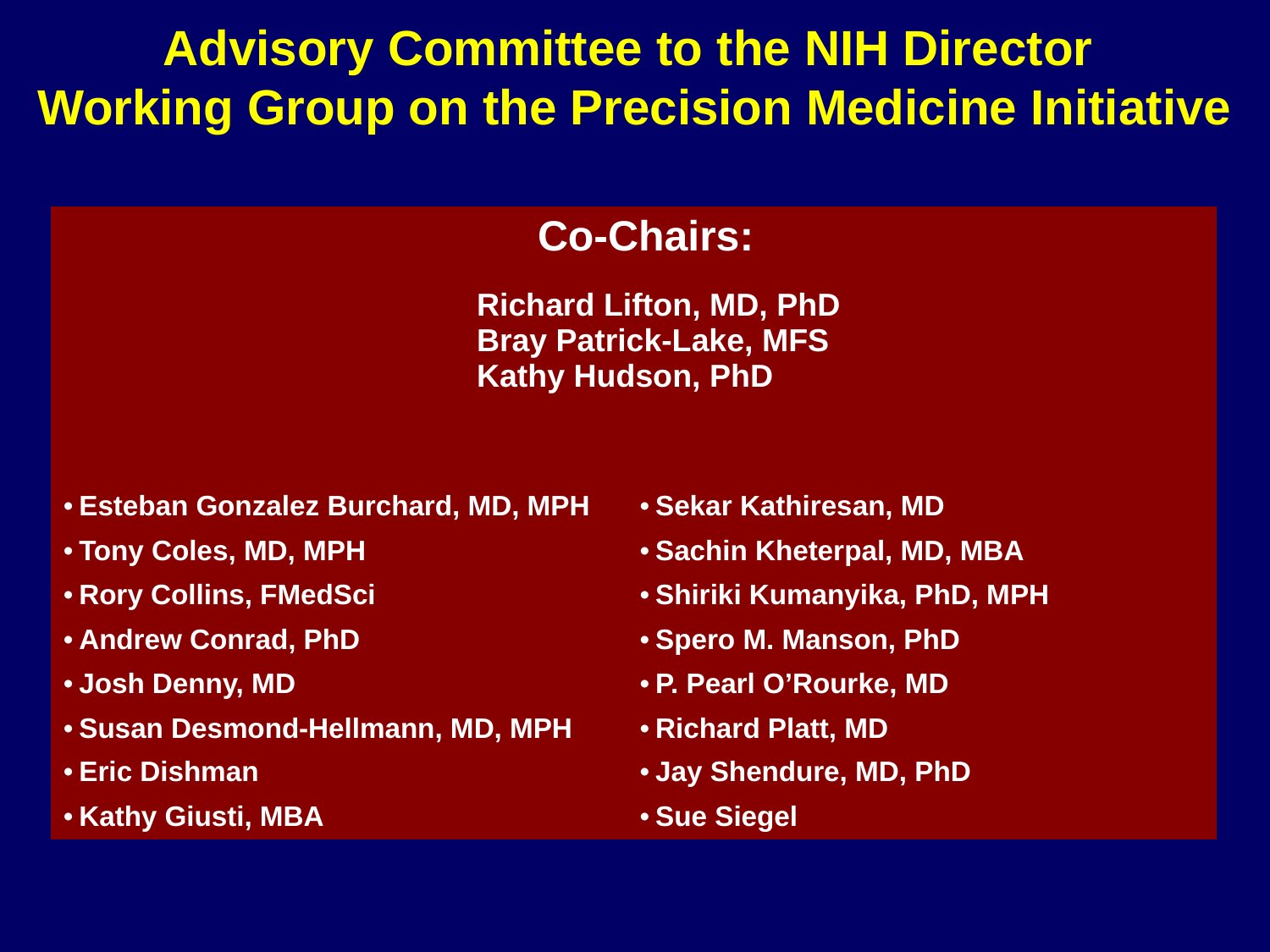

# Advisory Committee to the NIH Director Working Group on the Precision Medicine Initiative
| Co-Chairs: Richard Lifton, MD, PhD Bray Patrick‐Lake, MFS Kathy Hudson, PhD |  |
| --- | --- |
|  |  |
| Esteban Gonzalez Burchard, MD, MPH | Sekar Kathiresan, MD |
| Tony Coles, MD, MPH | Sachin Kheterpal, MD, MBA |
| Rory Collins, FMedSci | Shiriki Kumanyika, PhD, MPH |
| Andrew Conrad, PhD | Spero M. Manson, PhD |
| Josh Denny, MD | P. Pearl O’Rourke, MD |
| Susan Desmond‐Hellmann, MD, MPH | Richard Platt, MD |
| Eric Dishman | Jay Shendure, MD, PhD |
| Kathy Giusti, MBA | Sue Siegel |